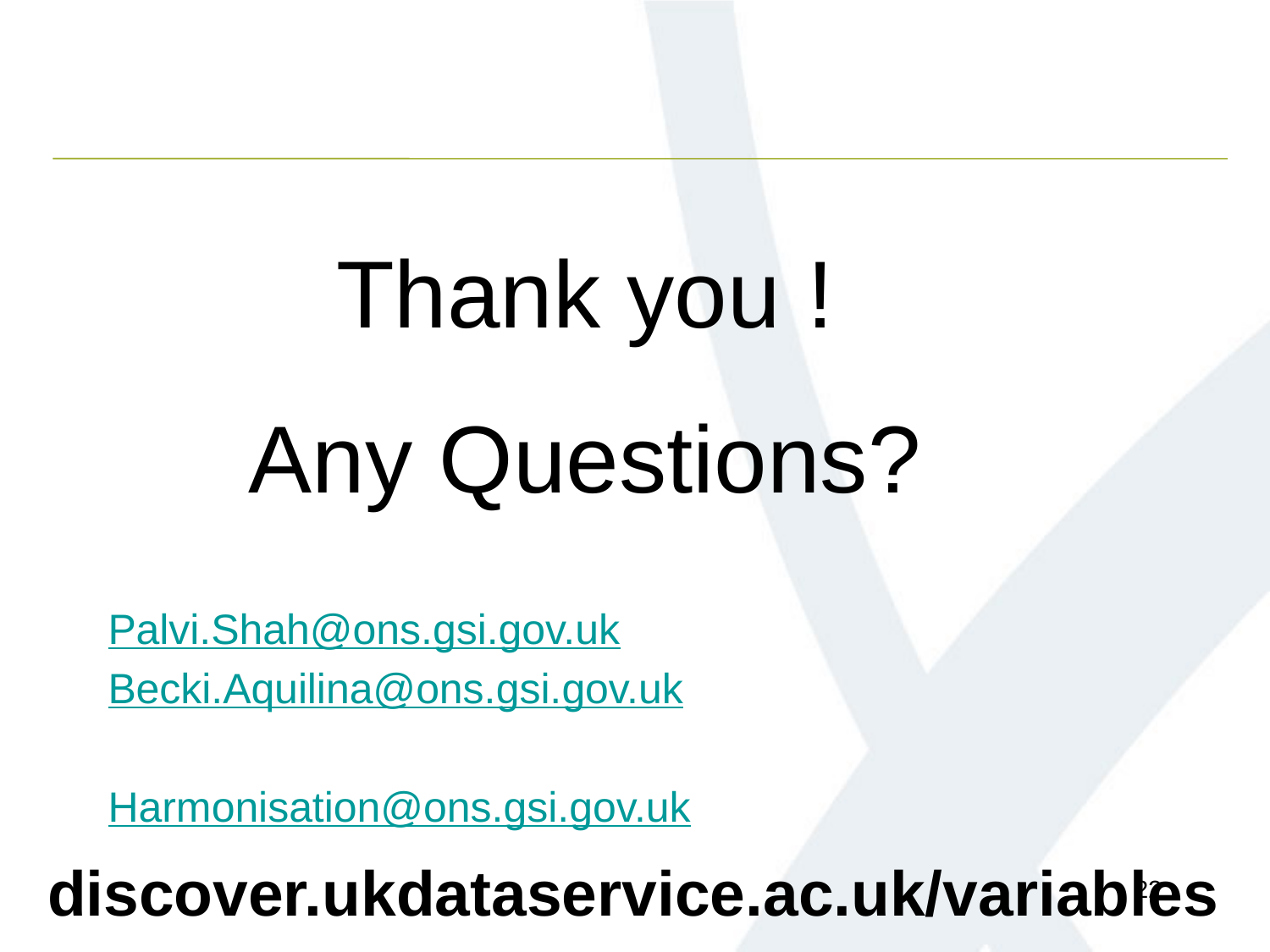

#
Thank you !

Any Questions?
Palvi.Shah@ons.gsi.gov.uk
Becki.Aquilina@ons.gsi.gov.uk

Harmonisation@ons.gsi.gov.uk

discover.ukdataservice.ac.uk/variables
22